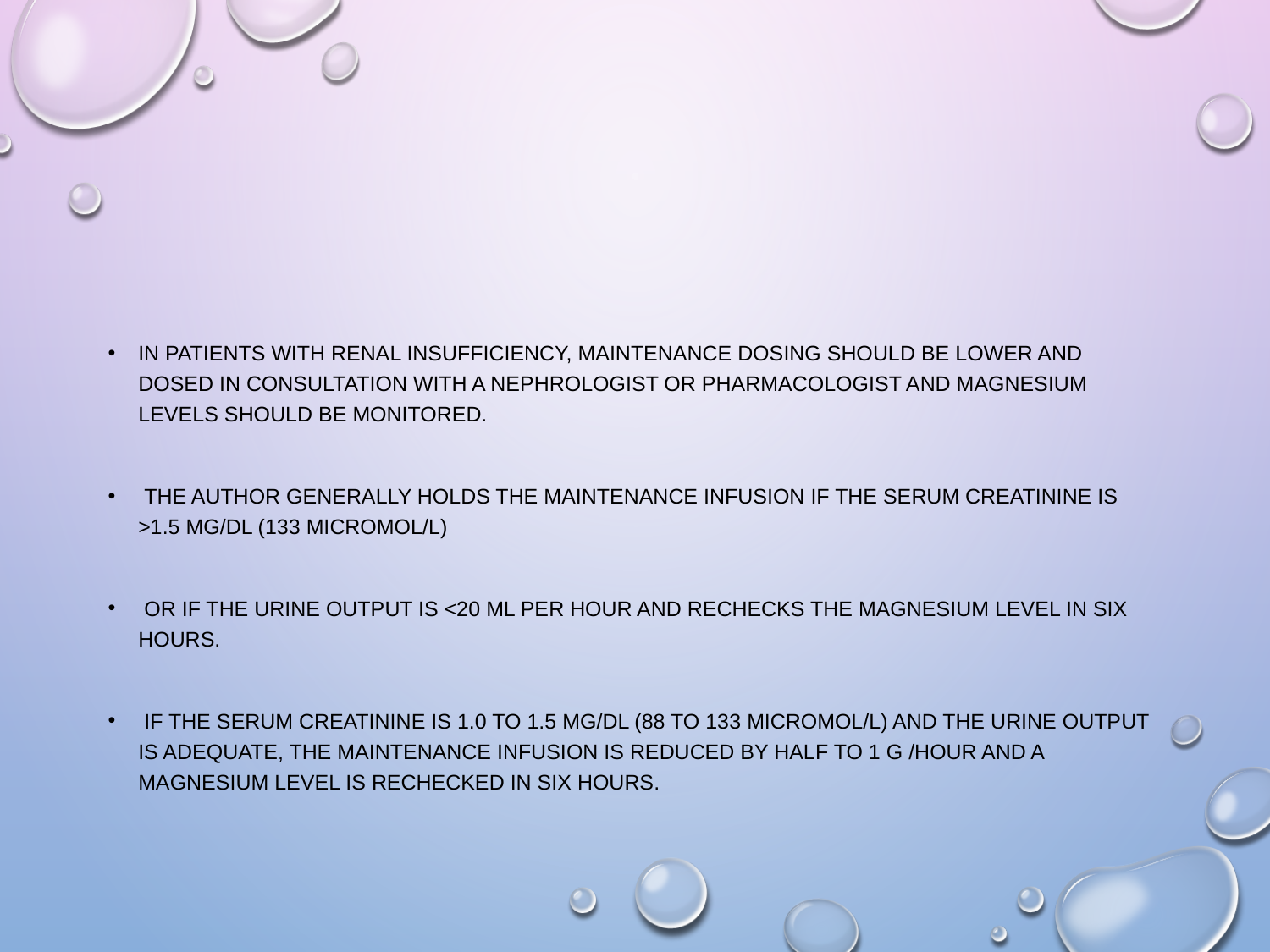

#
In patients with renal insufficiency, maintenance dosing should be lower and dosed in consultation with a nephrologist or pharmacologist and magnesium levels should be monitored.

 The author generally holds the maintenance infusion if the serum creatinine is >1.5 mg/dL (133 micromol/L)

 or if the urine output is <20 mL per hour and rechecks the magnesium level in six hours.

 If the serum creatinine is 1.0 to 1.5 mg/dL (88 to 133 micromol/L) and the urine output is adequate, the maintenance infusion is reduced by half to 1 g /hour and a magnesium level is rechecked in six hours.